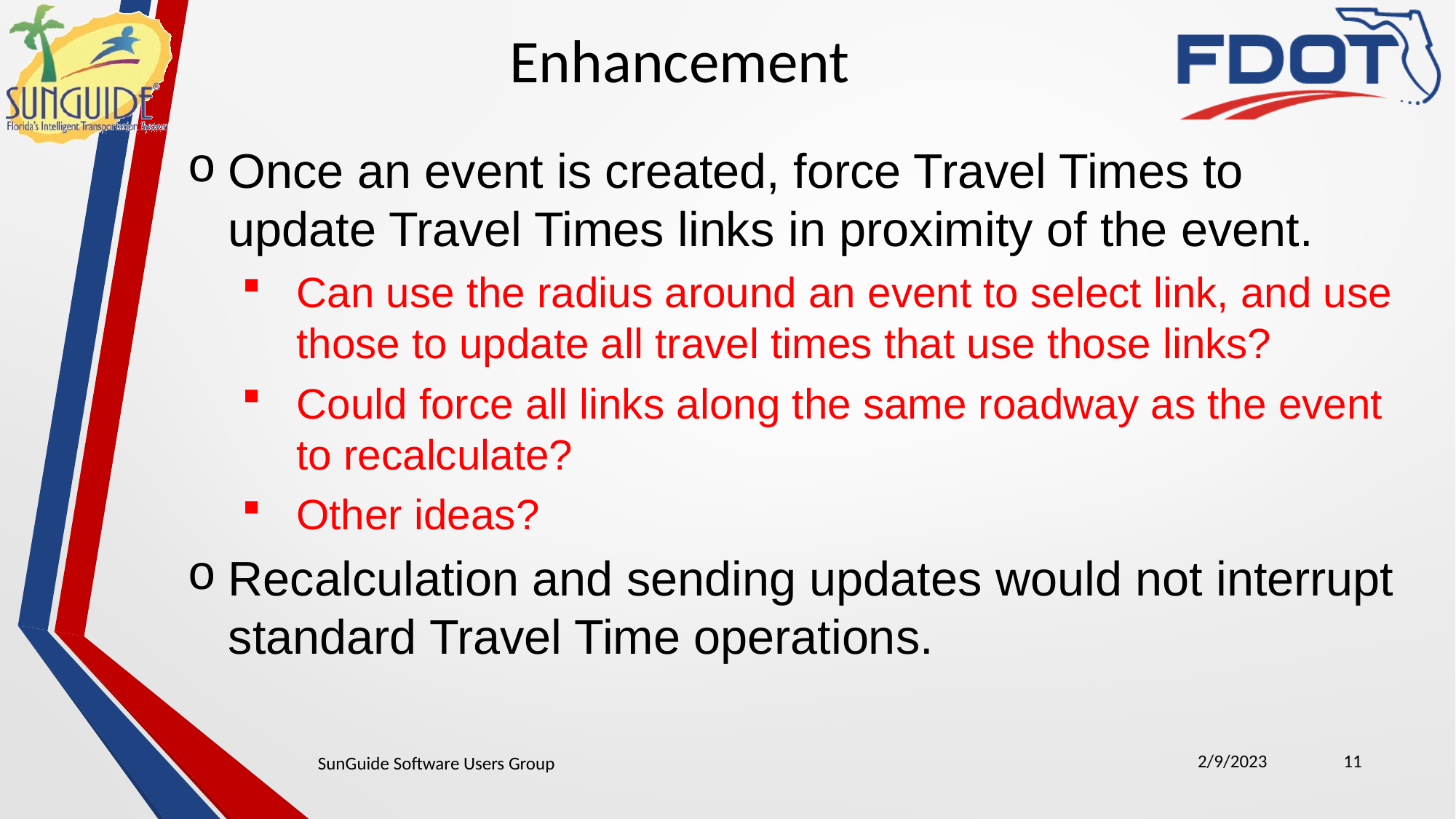

Enhancement
Once an event is created, force Travel Times to update Travel Times links in proximity of the event.
Can use the radius around an event to select link, and use those to update all travel times that use those links?
Could force all links along the same roadway as the event to recalculate?
Other ideas?
Recalculation and sending updates would not interrupt standard Travel Time operations.
2/9/2023
11
SunGuide Software Users Group